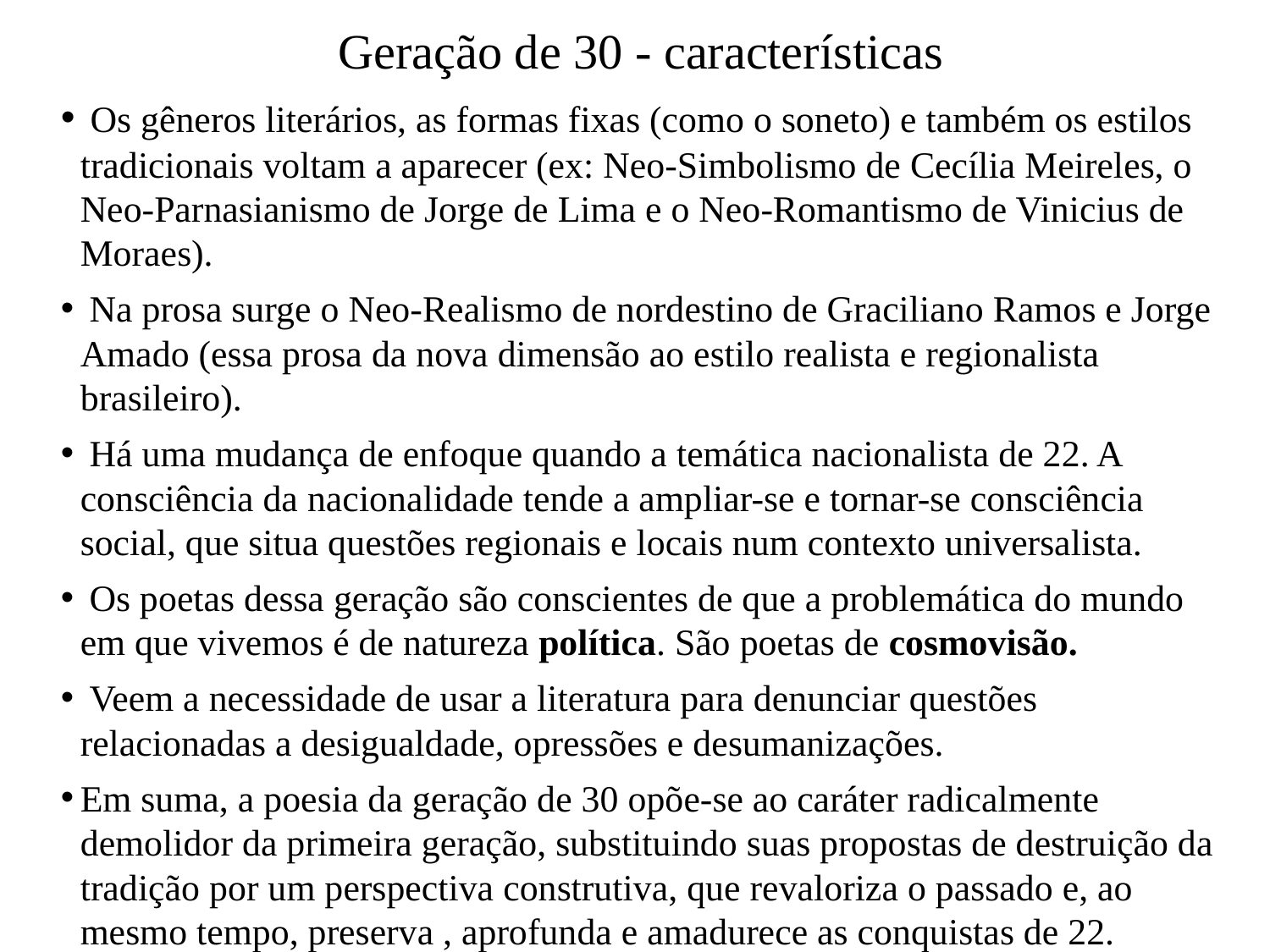

# Geração de 30 - características
 Os gêneros literários, as formas fixas (como o soneto) e também os estilos tradicionais voltam a aparecer (ex: Neo-Simbolismo de Cecília Meireles, o Neo-Parnasianismo de Jorge de Lima e o Neo-Romantismo de Vinicius de Moraes).
 Na prosa surge o Neo-Realismo de nordestino de Graciliano Ramos e Jorge Amado (essa prosa da nova dimensão ao estilo realista e regionalista brasileiro).
 Há uma mudança de enfoque quando a temática nacionalista de 22. A consciência da nacionalidade tende a ampliar-se e tornar-se consciência social, que situa questões regionais e locais num contexto universalista.
 Os poetas dessa geração são conscientes de que a problemática do mundo em que vivemos é de natureza política. São poetas de cosmovisão.
 Veem a necessidade de usar a literatura para denunciar questões relacionadas a desigualdade, opressões e desumanizações.
Em suma, a poesia da geração de 30 opõe-se ao caráter radicalmente demolidor da primeira geração, substituindo suas propostas de destruição da tradição por um perspectiva construtiva, que revaloriza o passado e, ao mesmo tempo, preserva , aprofunda e amadurece as conquistas de 22.